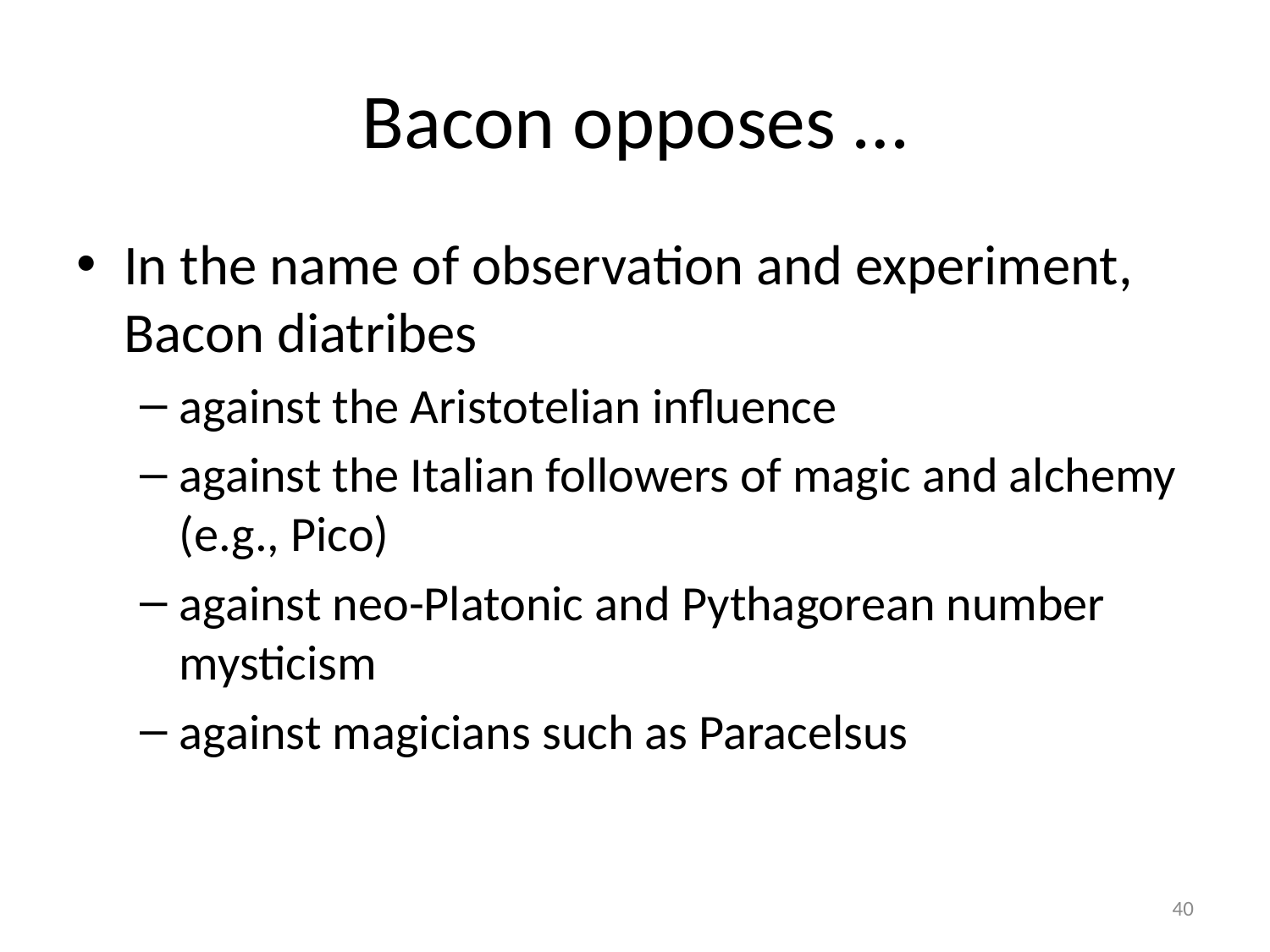

# Bacon opposes …
In the name of observation and experiment, Bacon diatribes
against the Aristotelian influence
against the Italian followers of magic and alchemy (e.g., Pico)
against neo-Platonic and Pythagorean number mysticism
against magicians such as Paracelsus

40